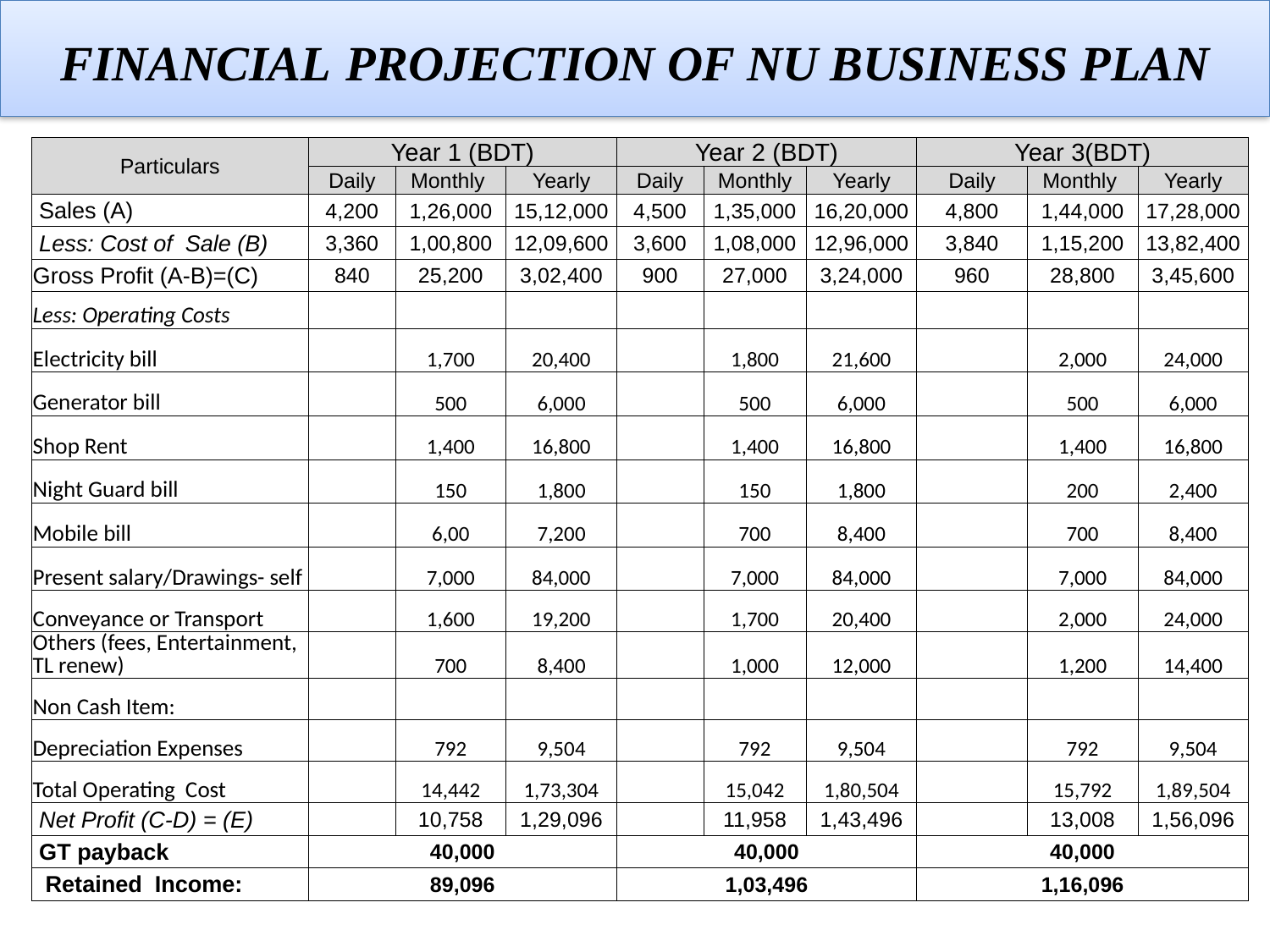

# Financial Projection of NU Business plan
| Particulars | Year 1 (BDT) |  |  | Year 2 (BDT) |  |  | Year 3(BDT) |  |  |
| --- | --- | --- | --- | --- | --- | --- | --- | --- | --- |
|  | Daily | Monthly | Yearly | Daily | Monthly | Yearly | Daily | Monthly | Yearly |
| Sales (A) | 4,200 | 1,26,000 | 15,12,000 | 4,500 | 1,35,000 | 16,20,000 | 4,800 | 1,44,000 | 17,28,000 |
| Less: Cost of Sale (B) | 3,360 | 1,00,800 | 12,09,600 | 3,600 | 1,08,000 | 12,96,000 | 3,840 | 1,15,200 | 13,82,400 |
| Gross Profit (A-B)=(C) | 840 | 25,200 | 3,02,400 | 900 | 27,000 | 3,24,000 | 960 | 28,800 | 3,45,600 |
| Less: Operating Costs |  |  |  |  |  |  |  |  |  |
| Electricity bill |  | 1,700 | 20,400 |  | 1,800 | 21,600 |  | 2,000 | 24,000 |
| Generator bill |  | 500 | 6,000 |  | 500 | 6,000 |  | 500 | 6,000 |
| Shop Rent |  | 1,400 | 16,800 |  | 1,400 | 16,800 |  | 1,400 | 16,800 |
| Night Guard bill |  | 150 | 1,800 |  | 150 | 1,800 |  | 200 | 2,400 |
| Mobile bill |  | 6,00 | 7,200 |  | 700 | 8,400 |  | 700 | 8,400 |
| Present salary/Drawings- self |  | 7,000 | 84,000 |  | 7,000 | 84,000 |  | 7,000 | 84,000 |
| Conveyance or Transport |  | 1,600 | 19,200 |  | 1,700 | 20,400 |  | 2,000 | 24,000 |
| Others (fees, Entertainment, TL renew) |  | 700 | 8,400 |  | 1,000 | 12,000 |  | 1,200 | 14,400 |
| Non Cash Item: |  |  |  |  |  |  |  |  |  |
| Depreciation Expenses |  | 792 | 9,504 |  | 792 | 9,504 |  | 792 | 9,504 |
| Total Operating Cost |  | 14,442 | 1,73,304 |  | 15,042 | 1,80,504 |  | 15,792 | 1,89,504 |
| Net Profit (C-D) = (E) |  | 10,758 | 1,29,096 |  | 11,958 | 1,43,496 |  | 13,008 | 1,56,096 |
| GT payback | 40,000 |  |  | 40,000 |  |  | 40,000 |  |  |
| Retained Income: | 89,096 |  |  | 1,03,496 |  |  | 1,16,096 |  |  |